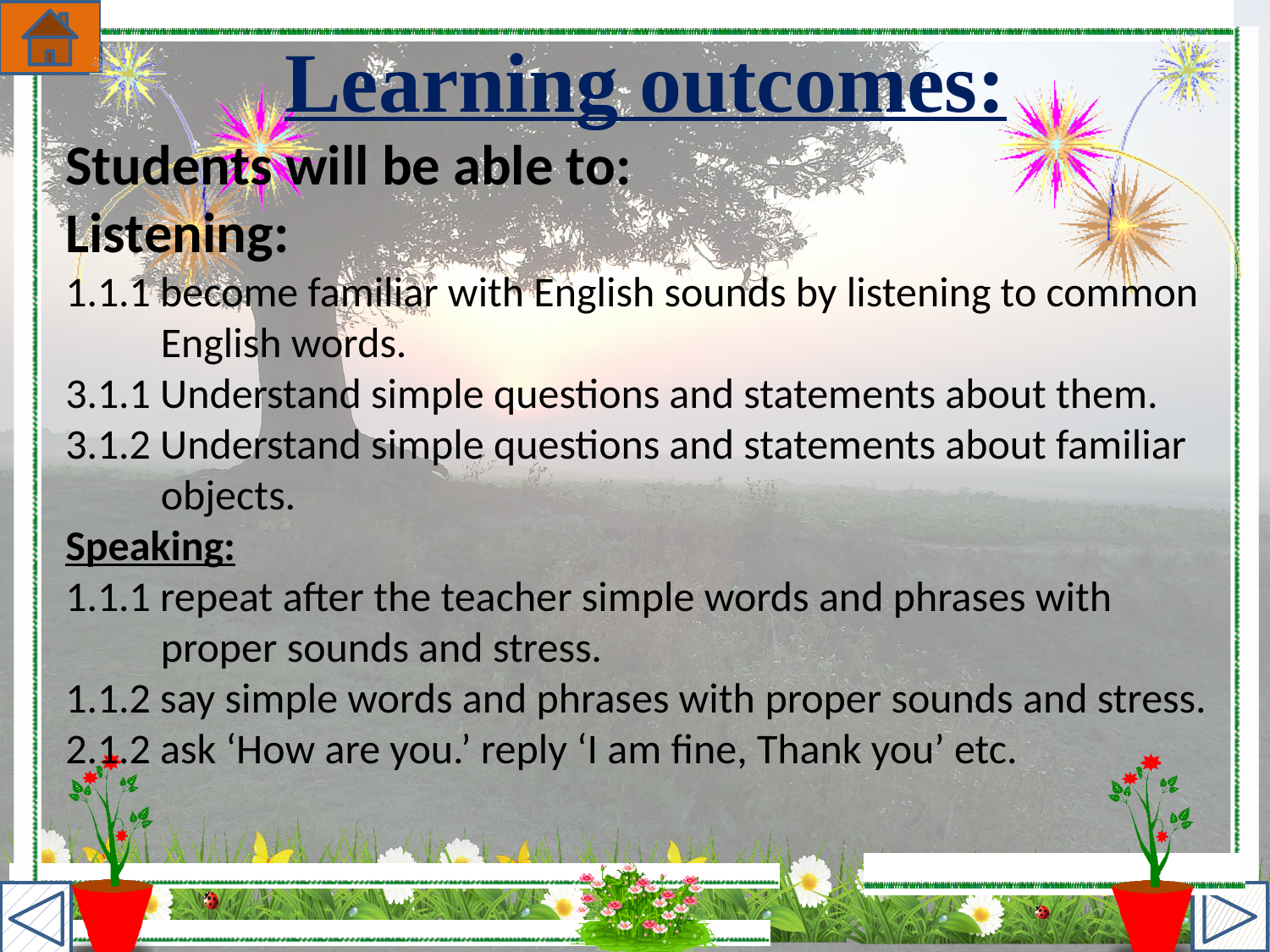

Learning outcomes:
Students will be able to:
Listening:
1.1.1 become familiar with English sounds by listening to common
          English words.
3.1.1 Understand simple questions and statements about them.
3.1.2 Understand simple questions and statements about familiar
          objects.
Speaking:
1.1.1 repeat after the teacher simple words and phrases with
          proper sounds and stress.
1.1.2 say simple words and phrases with proper sounds and stress.
2.1.2 ask ‘How are you.’ reply ‘I am fine, Thank you’ etc.